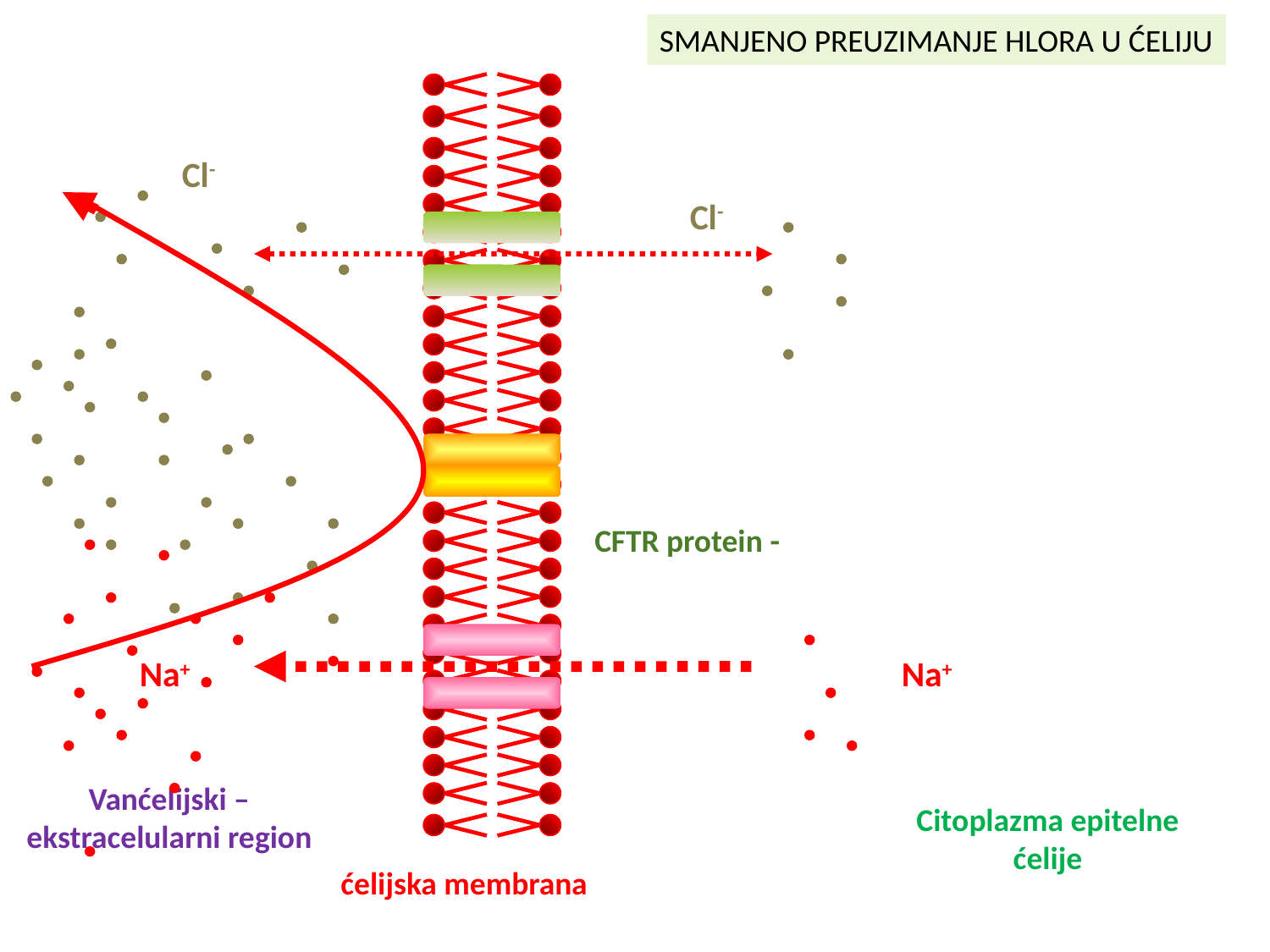

SMANJENO PREUZIMANJE HLORA U ĆELIJU

Cl-
Cl-

CFTR protein -

Na+

Na+

Vanćelijski – ekstracelularni region
Citoplazma epitelne ćelije
ćelijska membrana